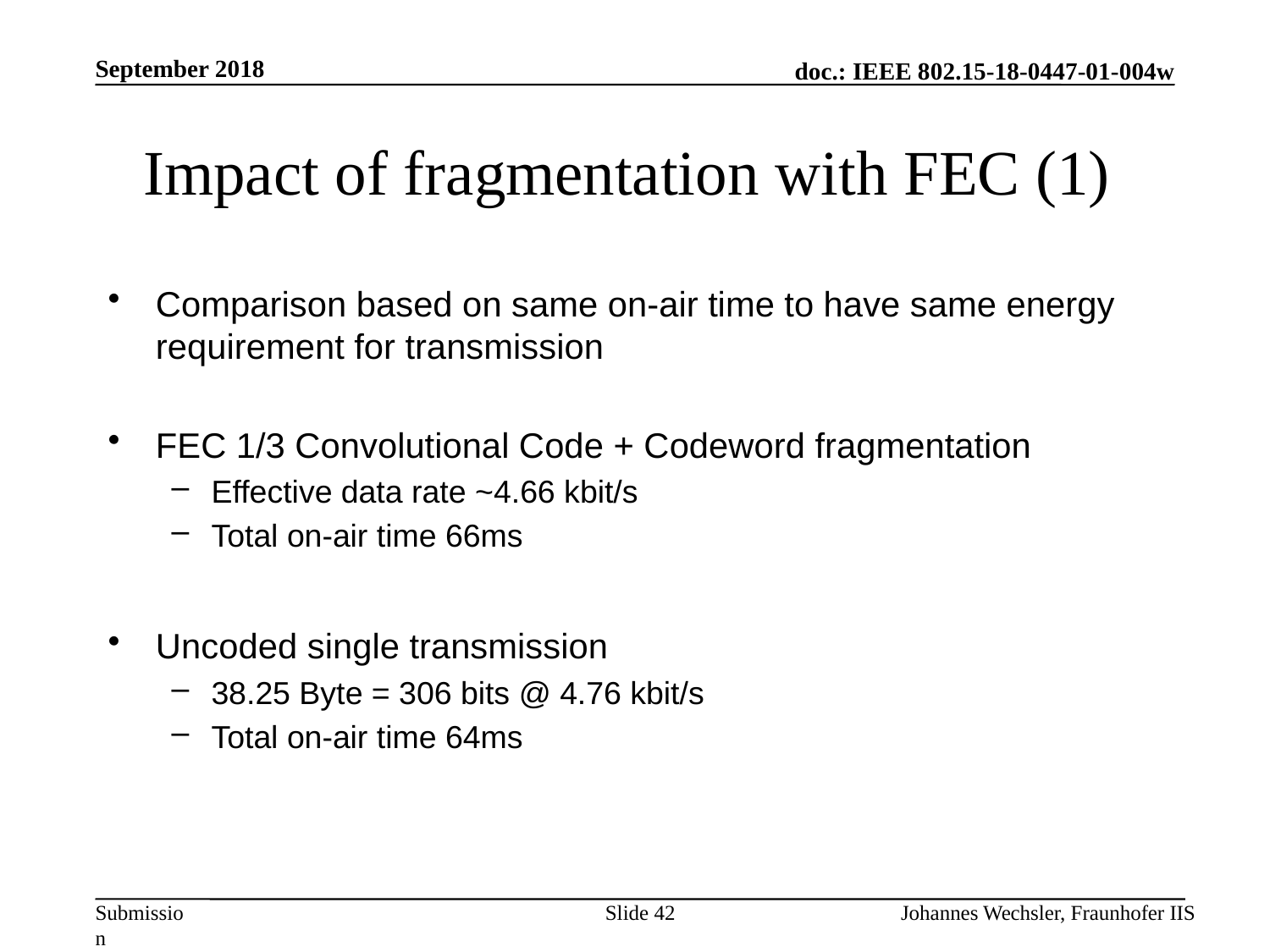

September 2018
# Impact of fragmentation with FEC (1)
Comparison based on same on-air time to have same energy requirement for transmission

FEC 1/3 Convolutional Code + Codeword fragmentation
Effective data rate ~4.66 kbit/s
Total on-air time 66ms

Uncoded single transmission
38.25 Byte = 306 bits @ 4.76 kbit/s
Total on-air time 64ms
Slide 42
Johannes Wechsler, Fraunhofer IIS